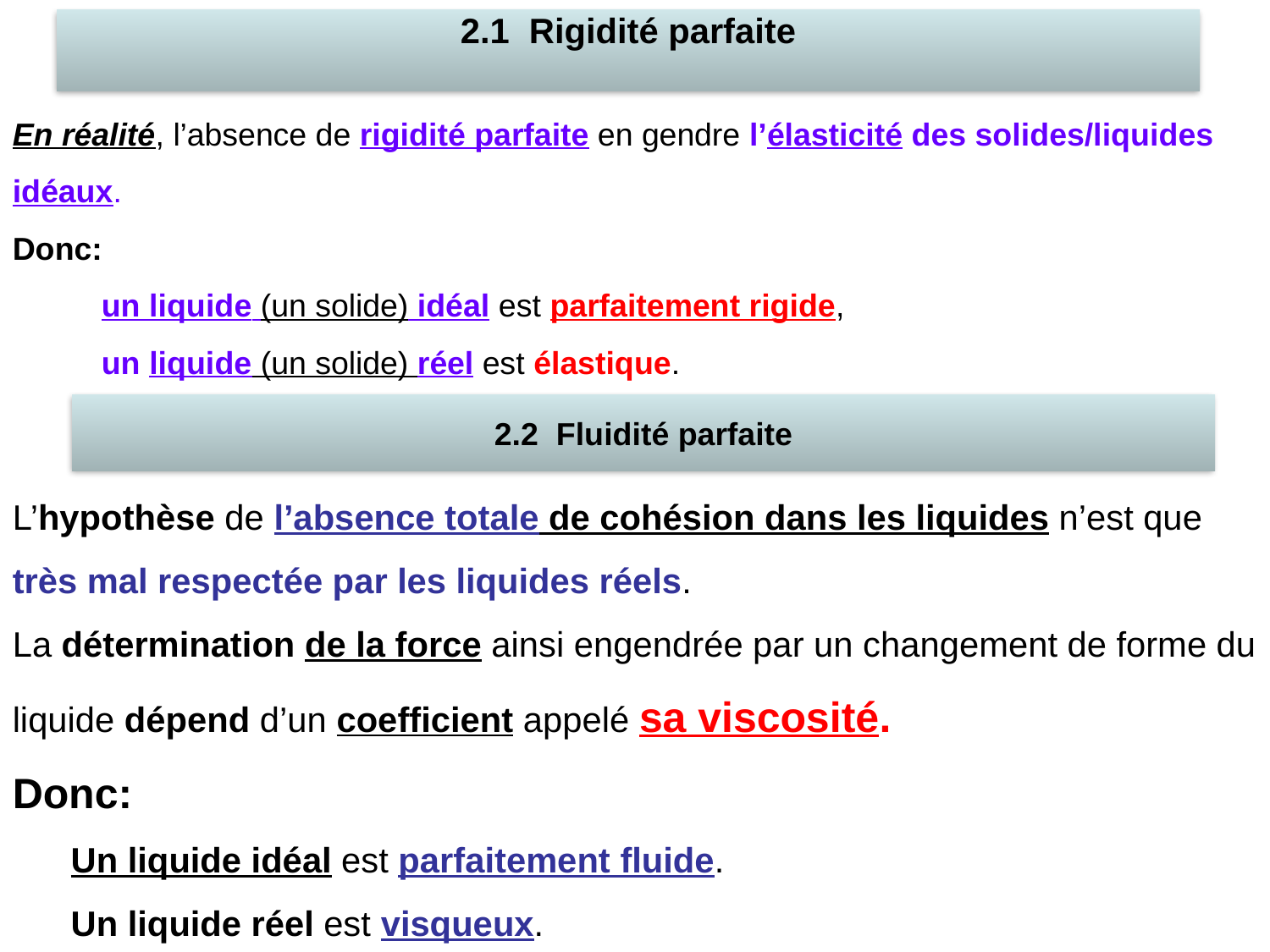

2.1  Rigidité parfaite
En réalité, l’absence de rigidité parfaite en gendre l’élasticité des solides/liquides idéaux.
Donc:
          un liquide (un solide) idéal est parfaitement rigide,
          un liquide (un solide) réel est élastique.
2.2  Fluidité parfaite
L’hypothèse de l’absence totale de cohésion dans les liquides n’est que très mal respectée par les liquides réels.
La détermination de la force ainsi engendrée par un changement de forme du liquide dépend d’un coefficient appelé sa viscosité.
Donc:
      Un liquide idéal est parfaitement fluide.
      Un liquide réel est visqueux.